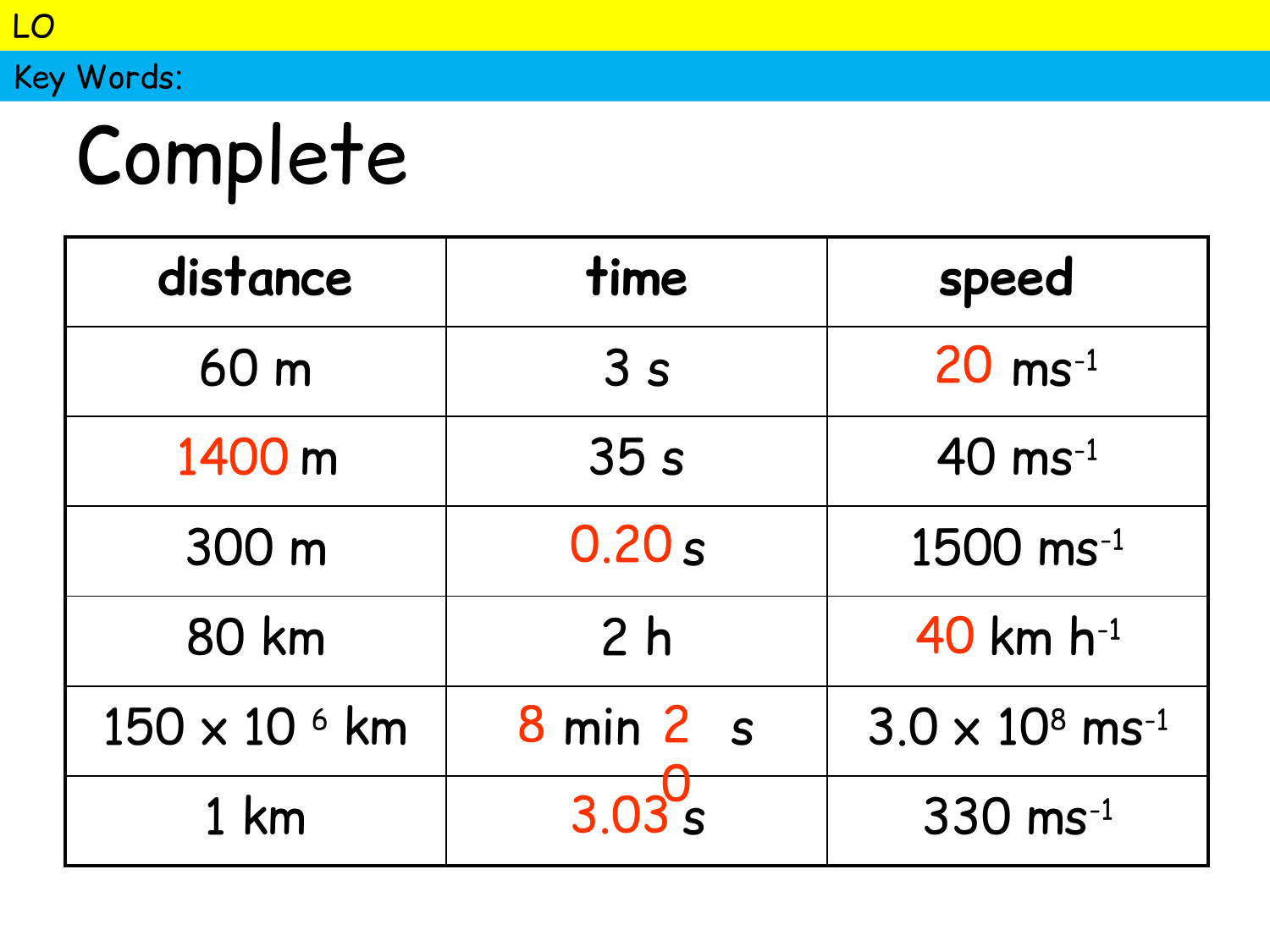

# Complete
| distance | time | speed |
| --- | --- | --- |
| 60 m | 3 s | 20 ms-1 |
| 1400 m | 35 s | 40 ms-1 |
| 300 m | 0.20 s | 1500 ms-1 |
| 80 km | 2 h | 40 km h-1 |
| 150 x 10 6 km | 8 min 20 s | 3.0 x 108 ms-1 |
| 1 km | 3.03 s | 330 ms-1 |
20
1400
0.20
40
20
8
3.03